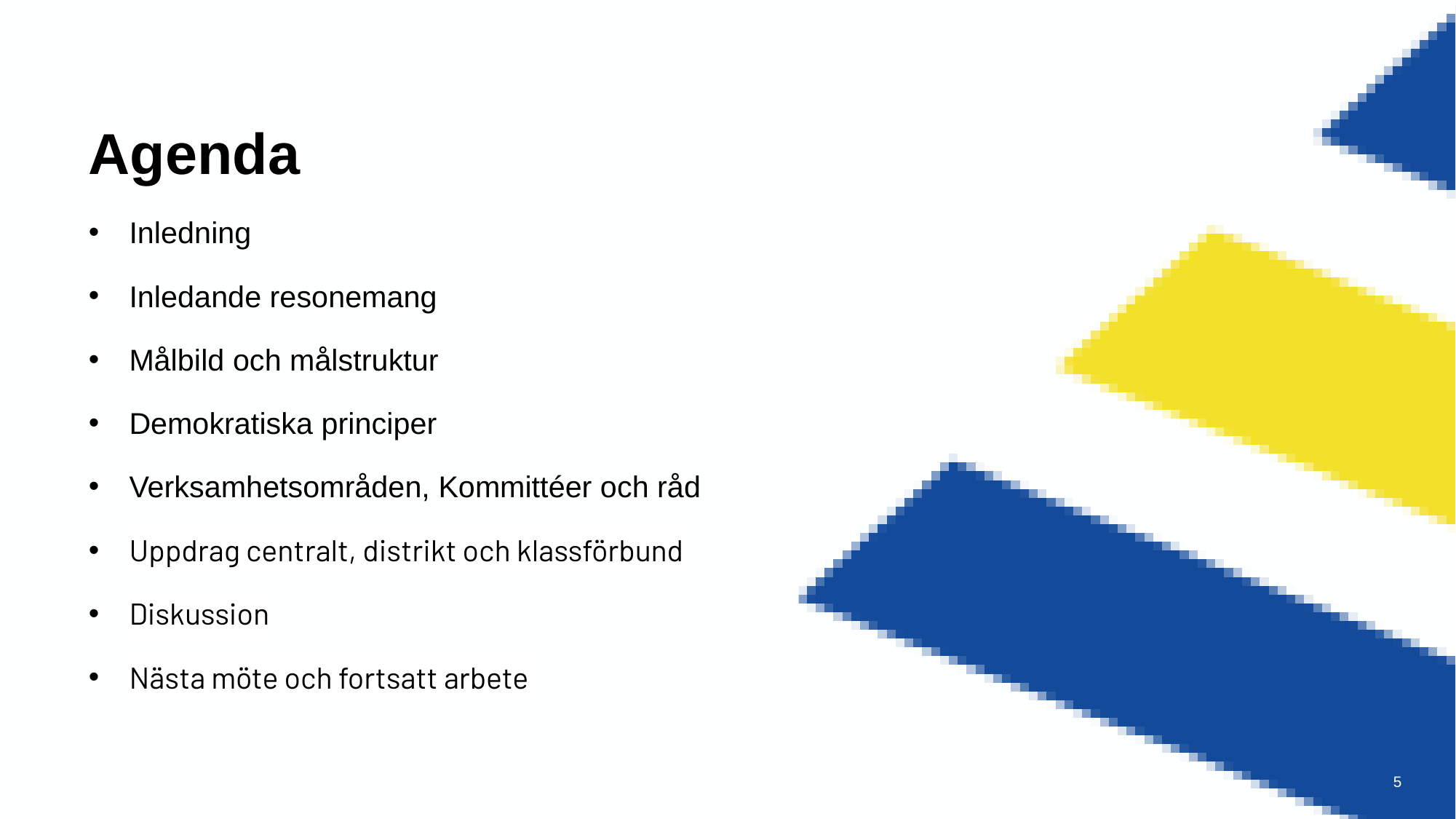

# Agenda
Inledning
Inledande resonemang
Målbild och målstruktur
Demokratiska principer
Verksamhetsområden, Kommittéer och råd
Uppdrag centralt, distrikt och klassförbund
Diskussion
Nästa möte och fortsatt arbete

5